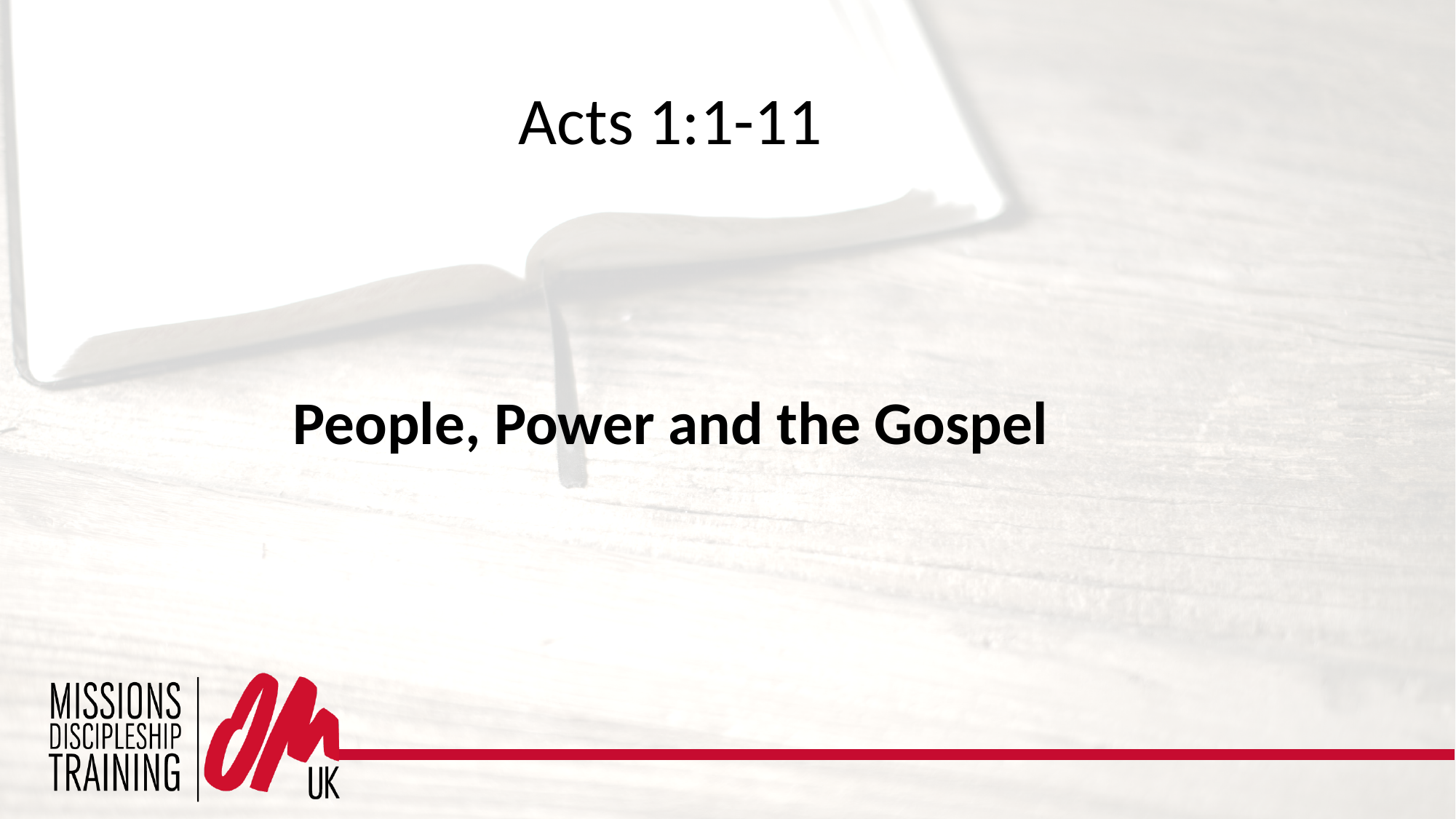

# Acts 1:1-11

People, Power and the Gospel